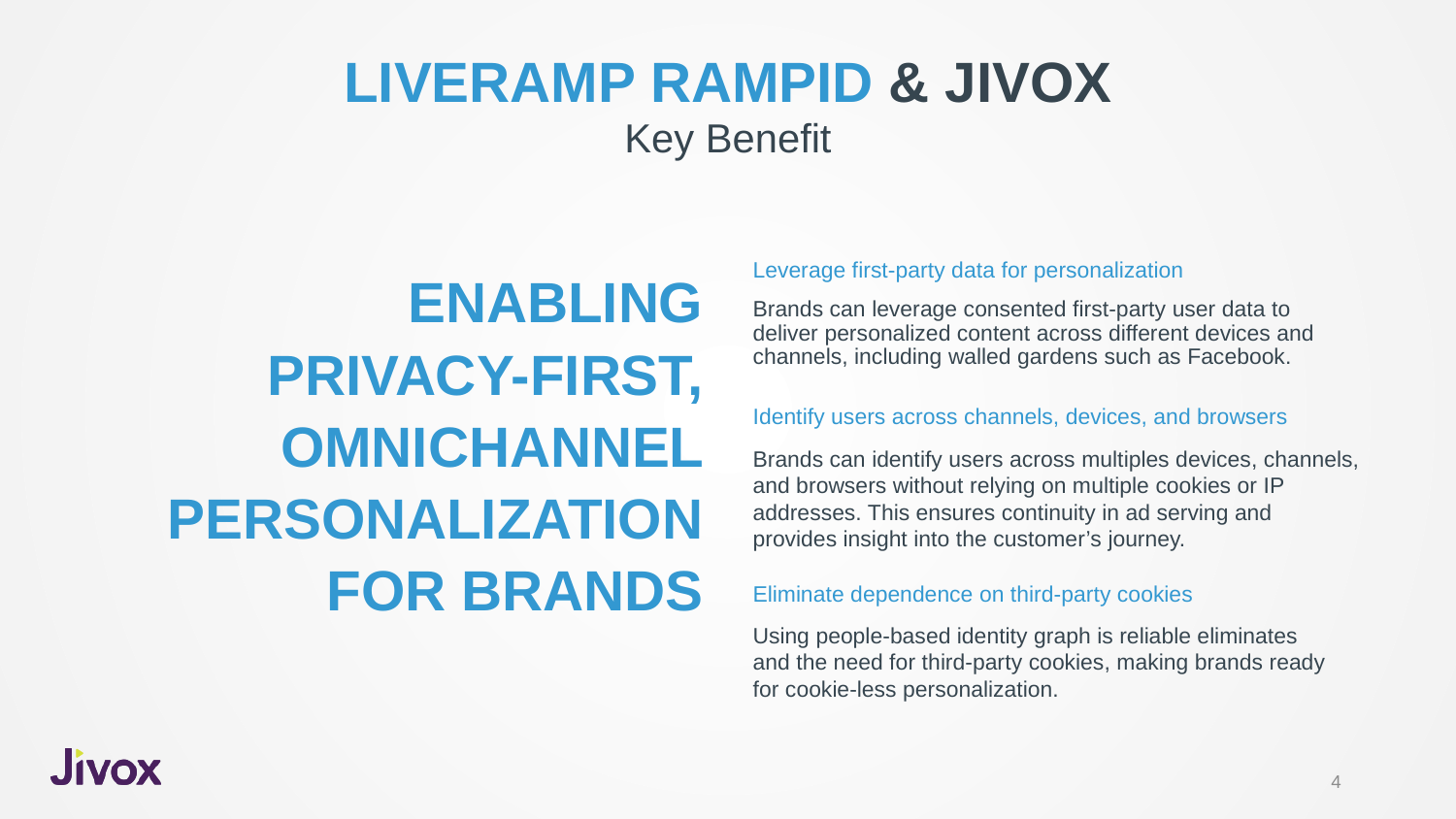

# LIVERAMP RAMPID & JIVOX
Key Benefit
Leverage first-party data for personalization
Brands can leverage consented first-party user data to deliver personalized content across different devices and channels, including walled gardens such as Facebook.
ENABLING PRIVACY-FIRST, OMNICHANNEL PERSONALIZATION FOR BRANDS
Identify users across channels, devices, and browsers
Brands can identify users across multiples devices, channels, and browsers without relying on multiple cookies or IP addresses. This ensures continuity in ad serving and provides insight into the customer’s journey.
Eliminate dependence on third-party cookies
Using people-based identity graph is reliable eliminates and the need for third-party cookies, making brands ready for cookie-less personalization.
4